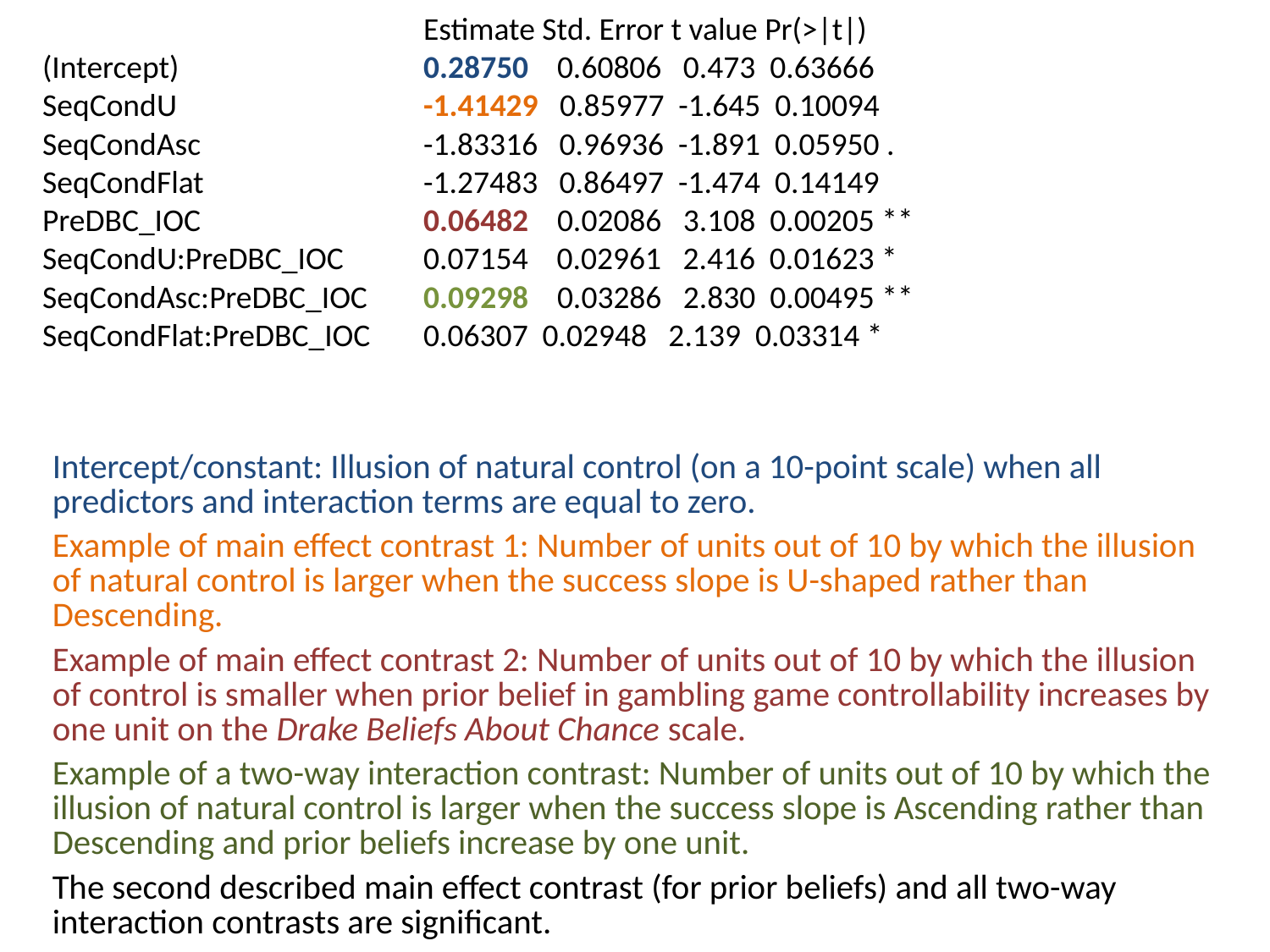

Estimate Std. Error t value Pr(>|t|)
(Intercept)             		0.28750    0.60806   0.473  0.63666
SeqCondU              		-1.41429   0.85977  -1.645  0.10094
SeqCondAsc             		-1.83316   0.96936  -1.891  0.05950 .
SeqCondFlat            		-1.27483   0.86497  -1.474  0.14149
PreDBC_IOC              	0.06482    0.02086   3.108  0.00205 **
SeqCondU:PreDBC_IOC     	0.07154    0.02961   2.416  0.01623 *
SeqCondAsc:PreDBC_IOC   	0.09298    0.03286   2.830  0.00495 **
SeqCondFlat:PreDBC_IOC  	0.06307  0.02948   2.139  0.03314 *
Intercept/constant: Illusion of natural control (on a 10-point scale) when all predictors and interaction terms are equal to zero.
Example of main effect contrast 1: Number of units out of 10 by which the illusion of natural control is larger when the success slope is U-shaped rather than Descending.
Example of main effect contrast 2: Number of units out of 10 by which the illusion of control is smaller when prior belief in gambling game controllability increases by one unit on the Drake Beliefs About Chance scale.
Example of a two-way interaction contrast: Number of units out of 10 by which the illusion of natural control is larger when the success slope is Ascending rather than Descending and prior beliefs increase by one unit.
The second described main effect contrast (for prior beliefs) and all two-way interaction contrasts are significant.